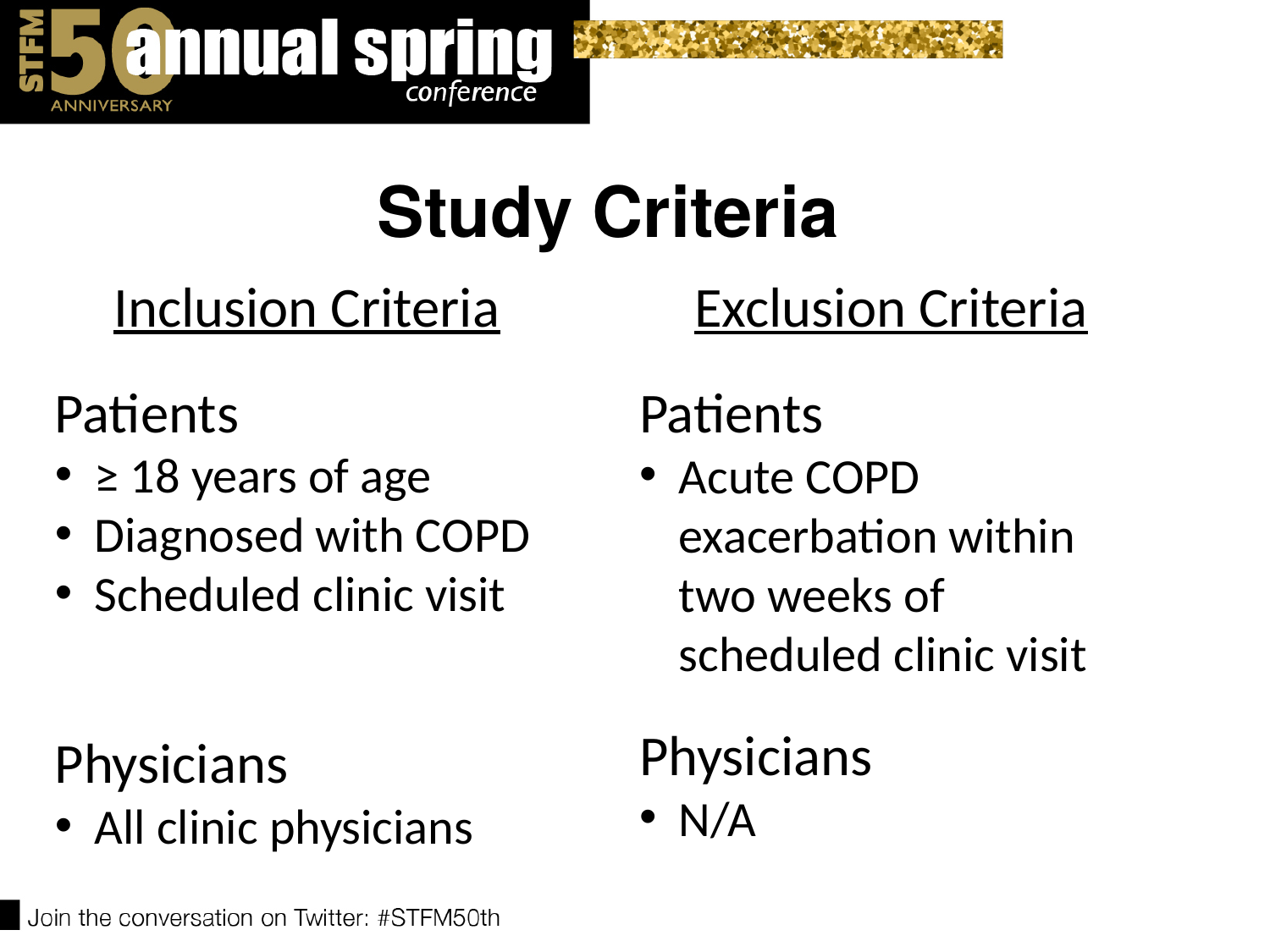

# Study Criteria
Inclusion Criteria

Patients
≥ 18 years of age
Diagnosed with COPD
Scheduled clinic visit

Physicians
All clinic physicians
Exclusion Criteria

Patients
Acute COPD exacerbation within two weeks of scheduled clinic visit

Physicians
N/A